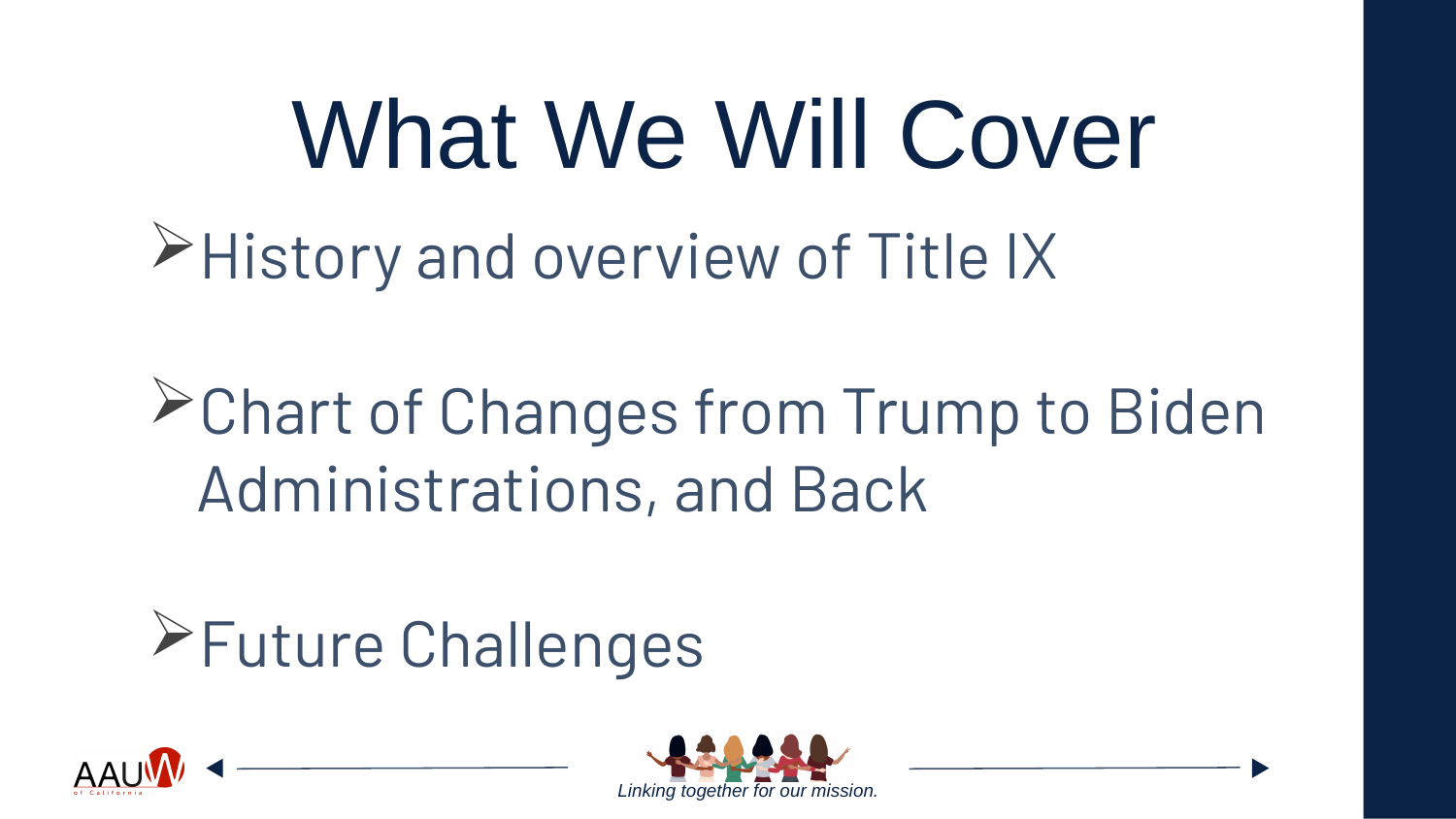

# What We Will Cover
History and overview of Title IX

Chart of Changes from Trump to Biden Administrations, and Back

Future Challenges